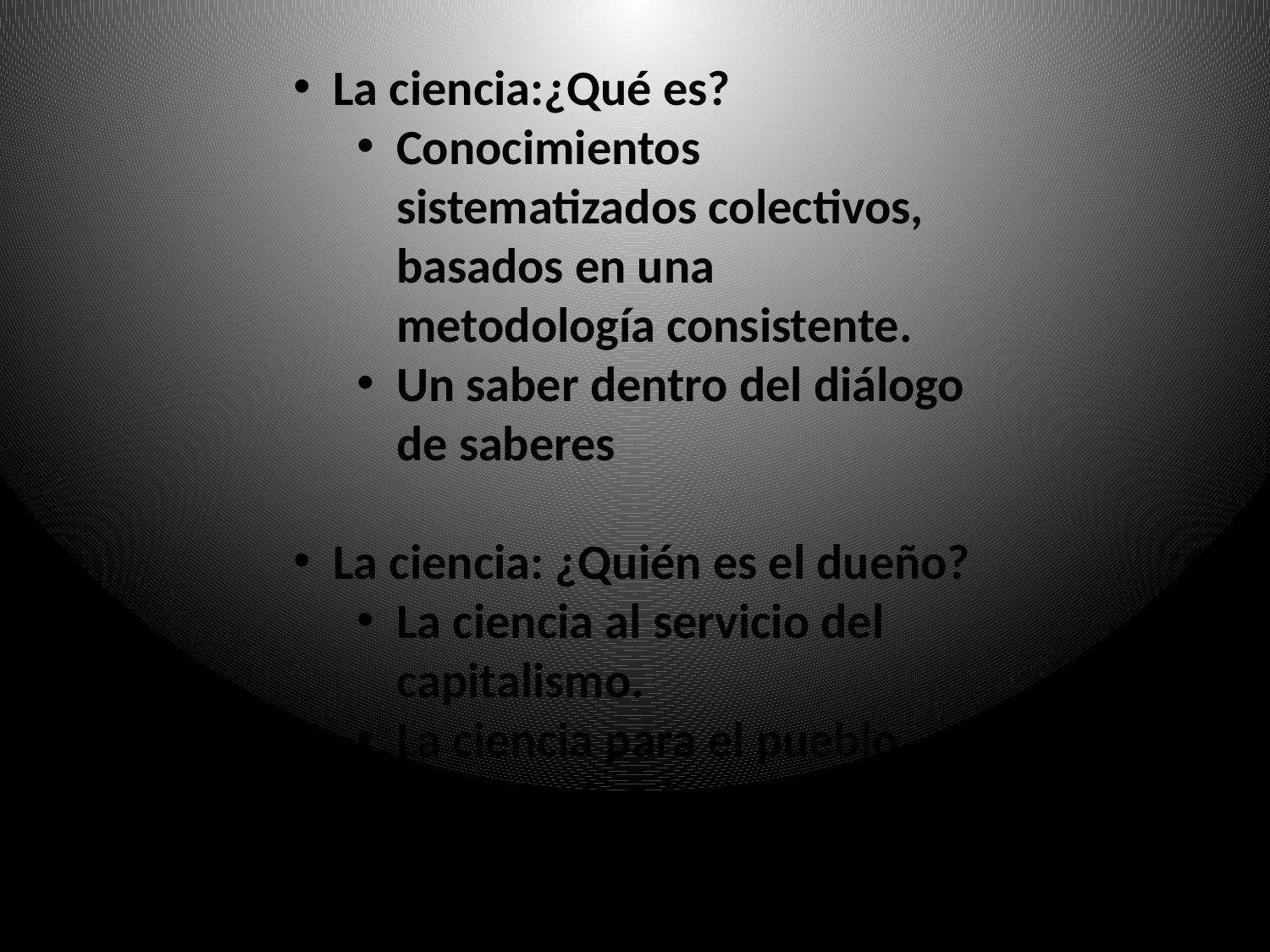

La ciencia:¿Qué es?
Conocimientos sistematizados colectivos, basados en una metodología consistente.
Un saber dentro del diálogo de saberes

La ciencia: ¿Quién es el dueño?
La ciencia al servicio del capitalismo.
La ciencia para el pueblo (defensa intelectual frente el muro)